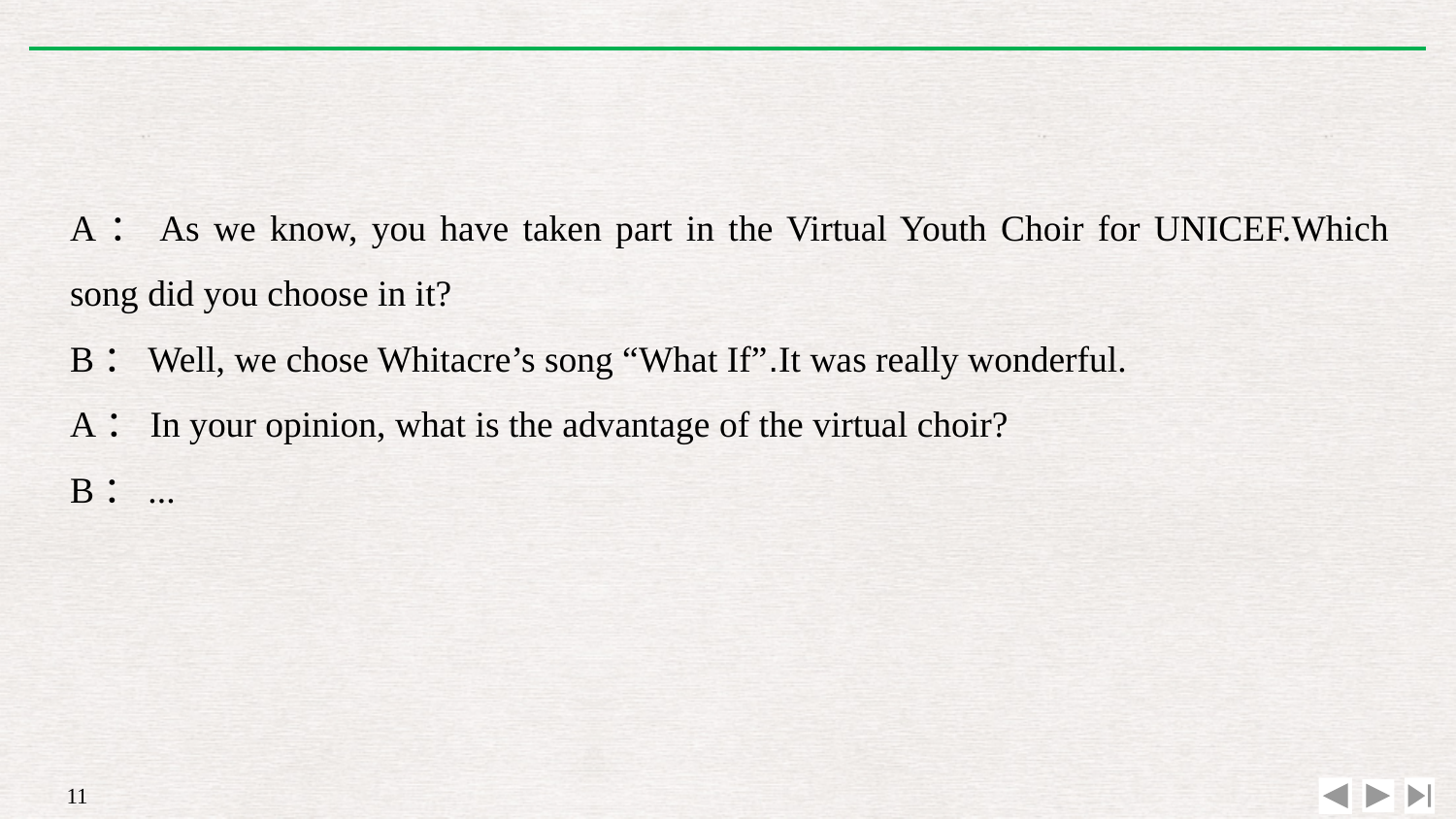

A：As we know, you have taken part in the Virtual Youth Choir for UNICEF.Which song did you choose in it?
B：Well, we chose Whitacre’s song “What If”.It was really wonderful.
A：In your opinion, what is the advantage of the virtual choir?
B：...